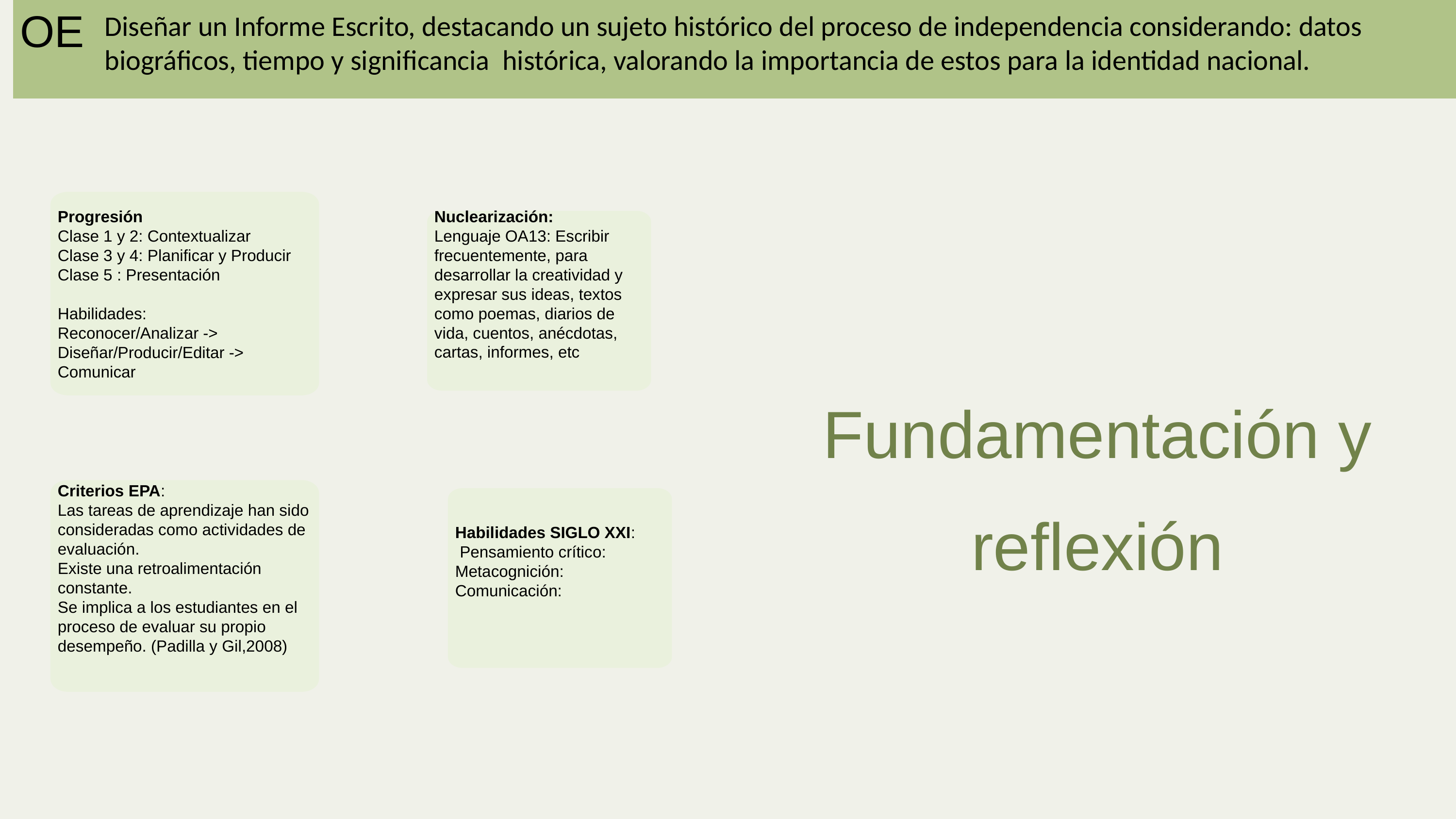

OE
Diseñar un Informe Escrito, destacando un sujeto histórico del proceso de independencia considerando: datos biográficos, tiempo y significancia  histórica, valorando la importancia de estos para la identidad nacional.
Progresión
Clase 1 y 2: Contextualizar
Clase 3 y 4: Planificar y Producir
Clase 5 : Presentación

Habilidades:
Reconocer/Analizar -> Diseñar/Producir/Editar -> Comunicar
Nuclearización:
Lenguaje OA13: Escribir frecuentemente, para desarrollar la creatividad y expresar sus ideas, textos como poemas, diarios de vida, cuentos, anécdotas, cartas, informes, etc

MAGGIE
Fundamentación y reflexión
Criterios EPA:
Las tareas de aprendizaje han sido consideradas como actividades de evaluación.
Existe una retroalimentación constante.
Se implica a los estudiantes en el proceso de evaluar su propio desempeño. (Padilla y Gil,2008)

Habilidades SIGLO XXI:
 Pensamiento crítico: Metacognición:
Comunicación:

RACHELLE